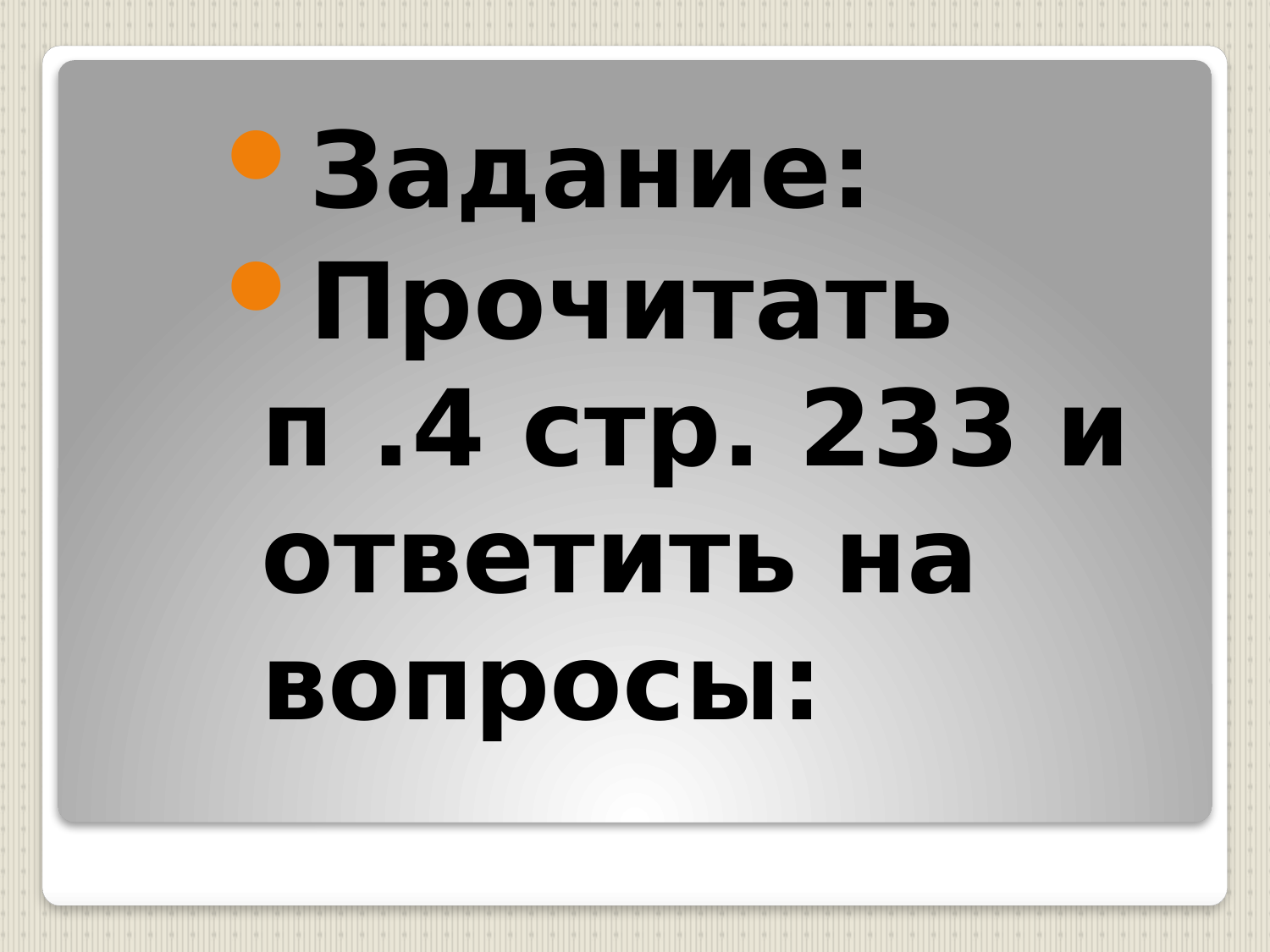

Задание:
Прочитать п .4 стр. 233 и ответить на вопросы: